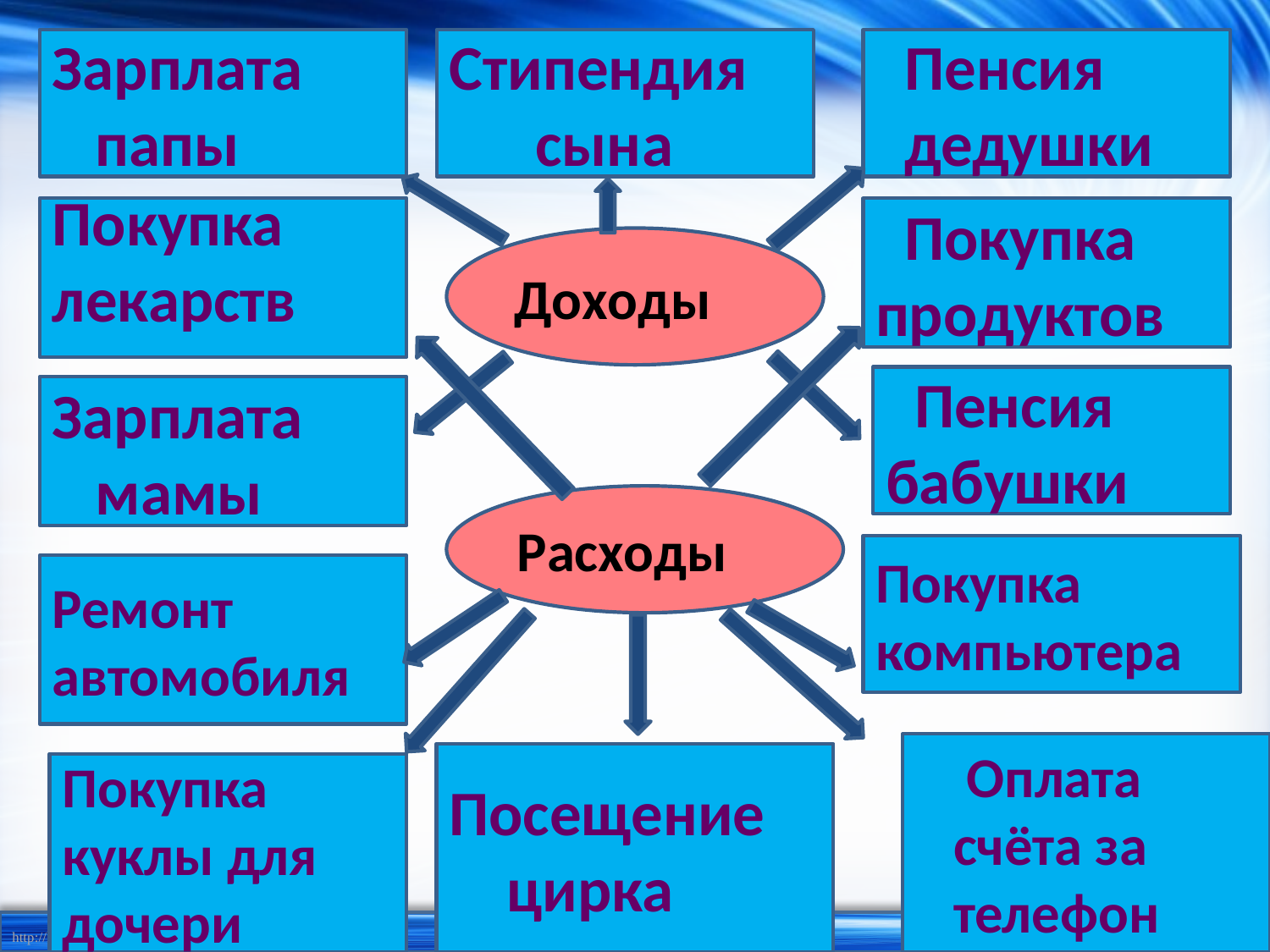

Зарплата
   папы
Стипендия
      сына
  Пенсия
  дедушки

Покупка лекарств

  Покупка продуктов
Доходы
  Пенсия бабушки
Зарплата
   мамы

Расходы
Покупка компьютера
Ремонт автомобиля

    Оплата
   счёта за
   телефон
Посещение
    цирка
Покупка куклы для дочери